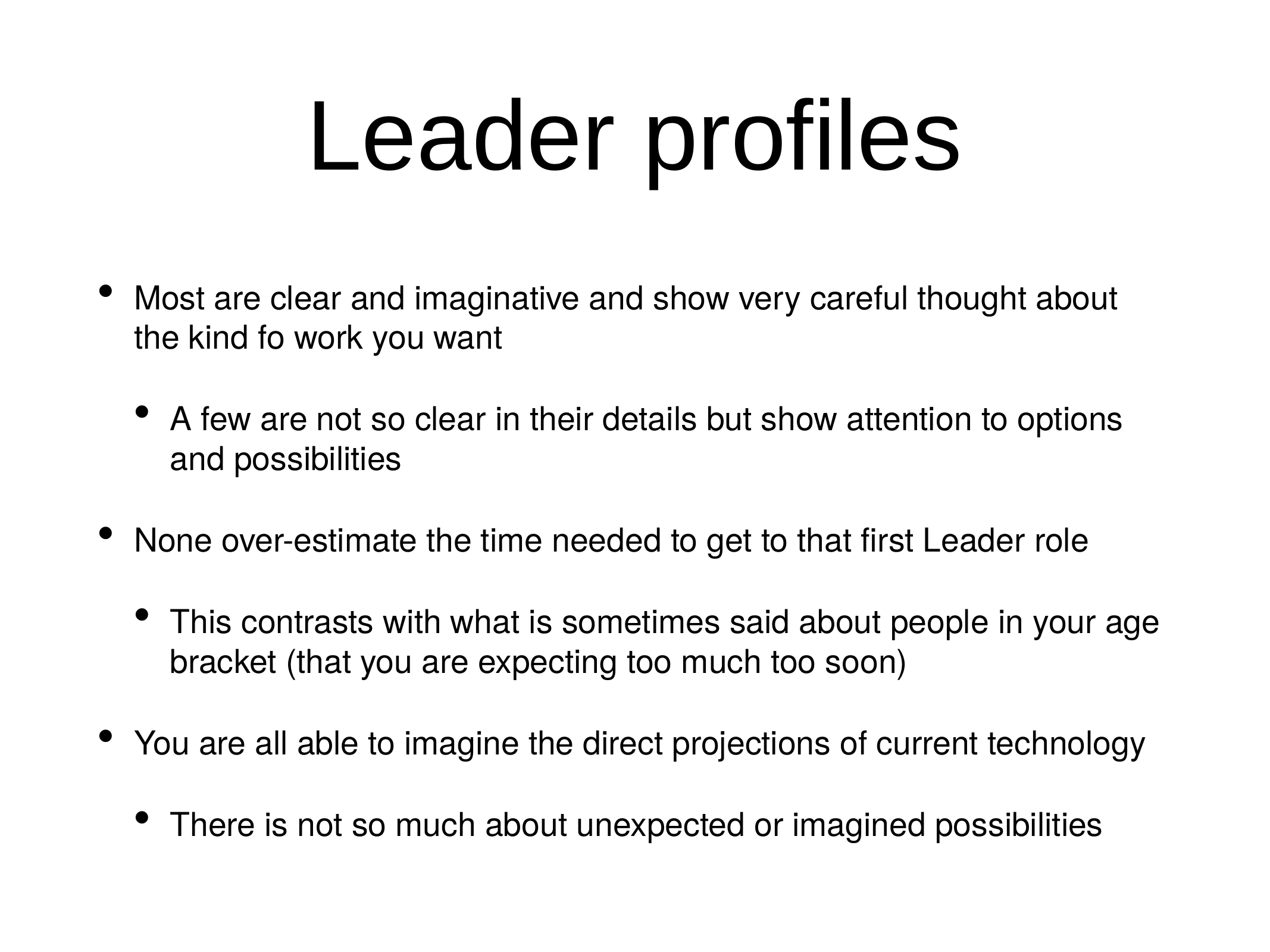

# Leader profiles
Most are clear and imaginative and show very careful thought about the kind fo work you want
A few are not so clear in their details but show attention to options and possibilities
None over-estimate the time needed to get to that first Leader role
This contrasts with what is sometimes said about people in your age bracket (that you are expecting too much too soon)
You are all able to imagine the direct projections of current technology
There is not so much about unexpected or imagined possibilities